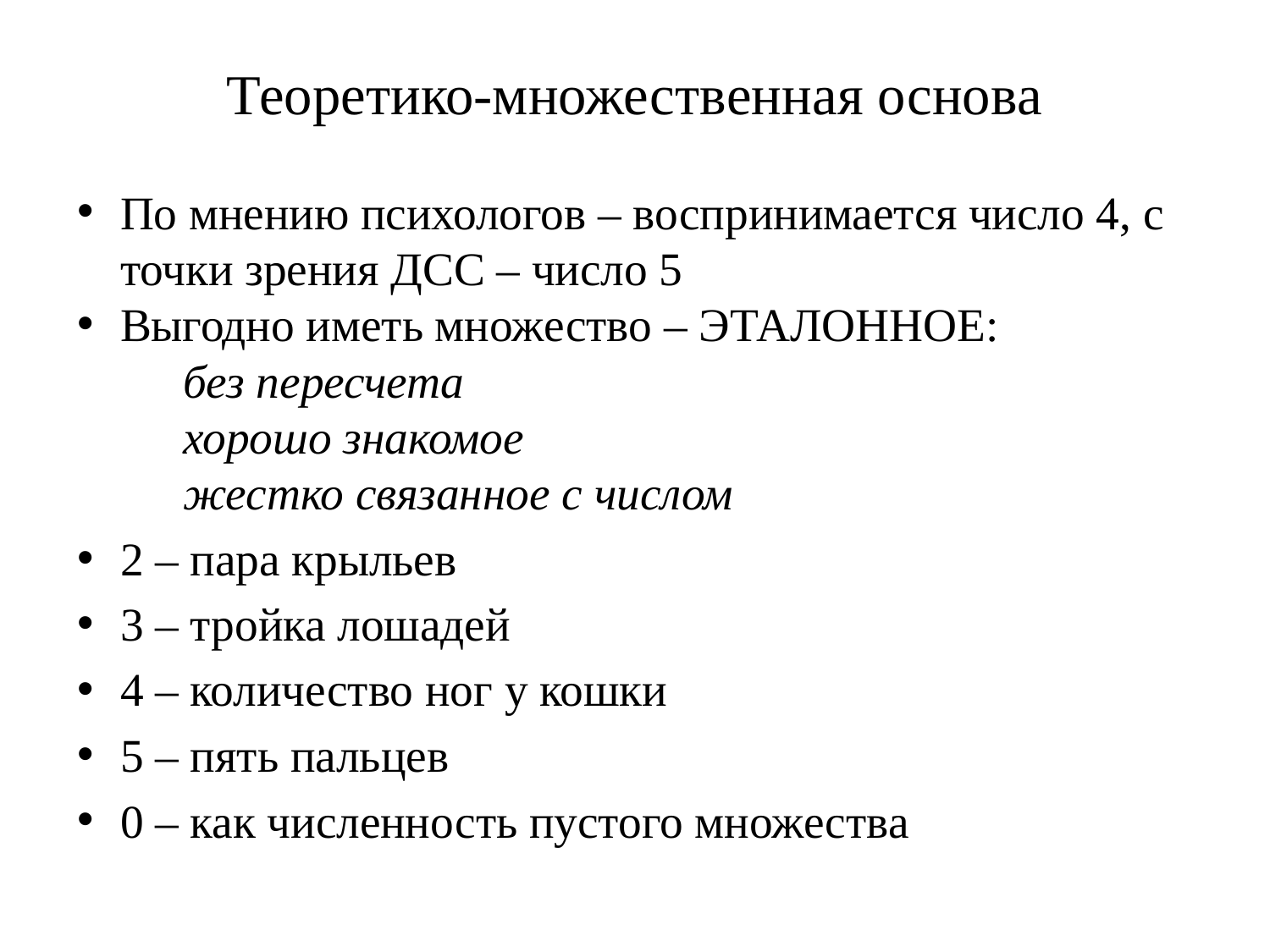

# Теоретико-множественная основа
По мнению психологов – воспринимается число 4, с точки зрения ДСС – число 5
Выгодно иметь множество – ЭТАЛОННОЕ:
	без пересчета
	хорошо знакомое
   	жестко связанное с числом
2 – пара крыльев
3 – тройка лошадей
4 – количество ног у кошки
5 – пять пальцев
0 – как численность пустого множества